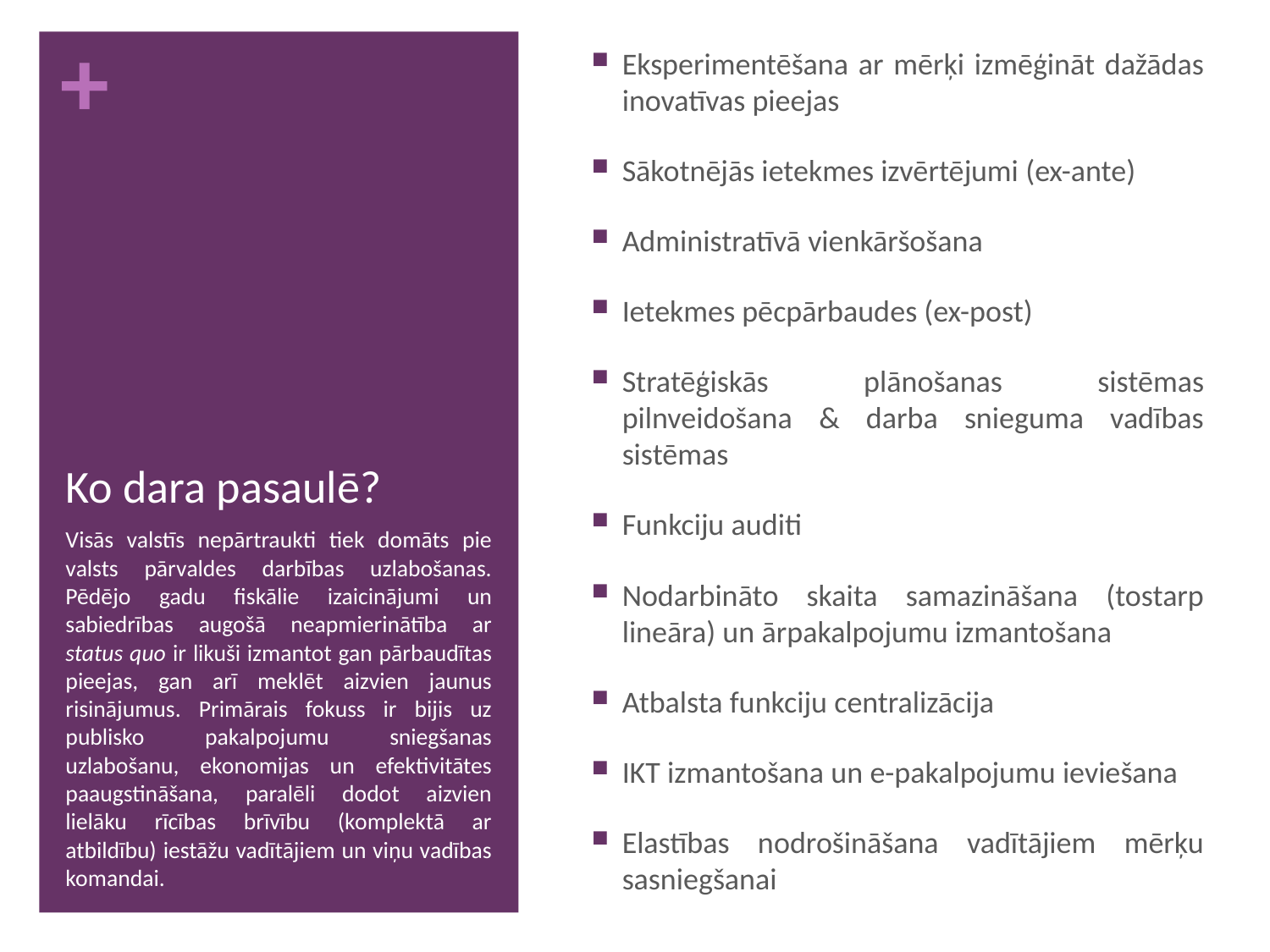

Eksperimentēšana ar mērķi izmēģināt dažādas inovatīvas pieejas
Sākotnējās ietekmes izvērtējumi (ex-ante)
Administratīvā vienkāršošana
Ietekmes pēcpārbaudes (ex-post)
Stratēģiskās plānošanas sistēmas pilnveidošana & darba snieguma vadības sistēmas
Funkciju auditi
Nodarbināto skaita samazināšana (tostarp lineāra) un ārpakalpojumu izmantošana
Atbalsta funkciju centralizācija
IKT izmantošana un e-pakalpojumu ieviešana
Elastības nodrošināšana vadītājiem mērķu sasniegšanai
# Ko dara pasaulē?
Visās valstīs nepārtraukti tiek domāts pie valsts pārvaldes darbības uzlabošanas. Pēdējo gadu fiskālie izaicinājumi un sabiedrības augošā neapmierinātība ar status quo ir likuši izmantot gan pārbaudītas pieejas, gan arī meklēt aizvien jaunus risinājumus. Primārais fokuss ir bijis uz publisko pakalpojumu sniegšanas uzlabošanu, ekonomijas un efektivitātes paaugstināšana, paralēli dodot aizvien lielāku rīcības brīvību (komplektā ar atbildību) iestāžu vadītājiem un viņu vadības komandai.